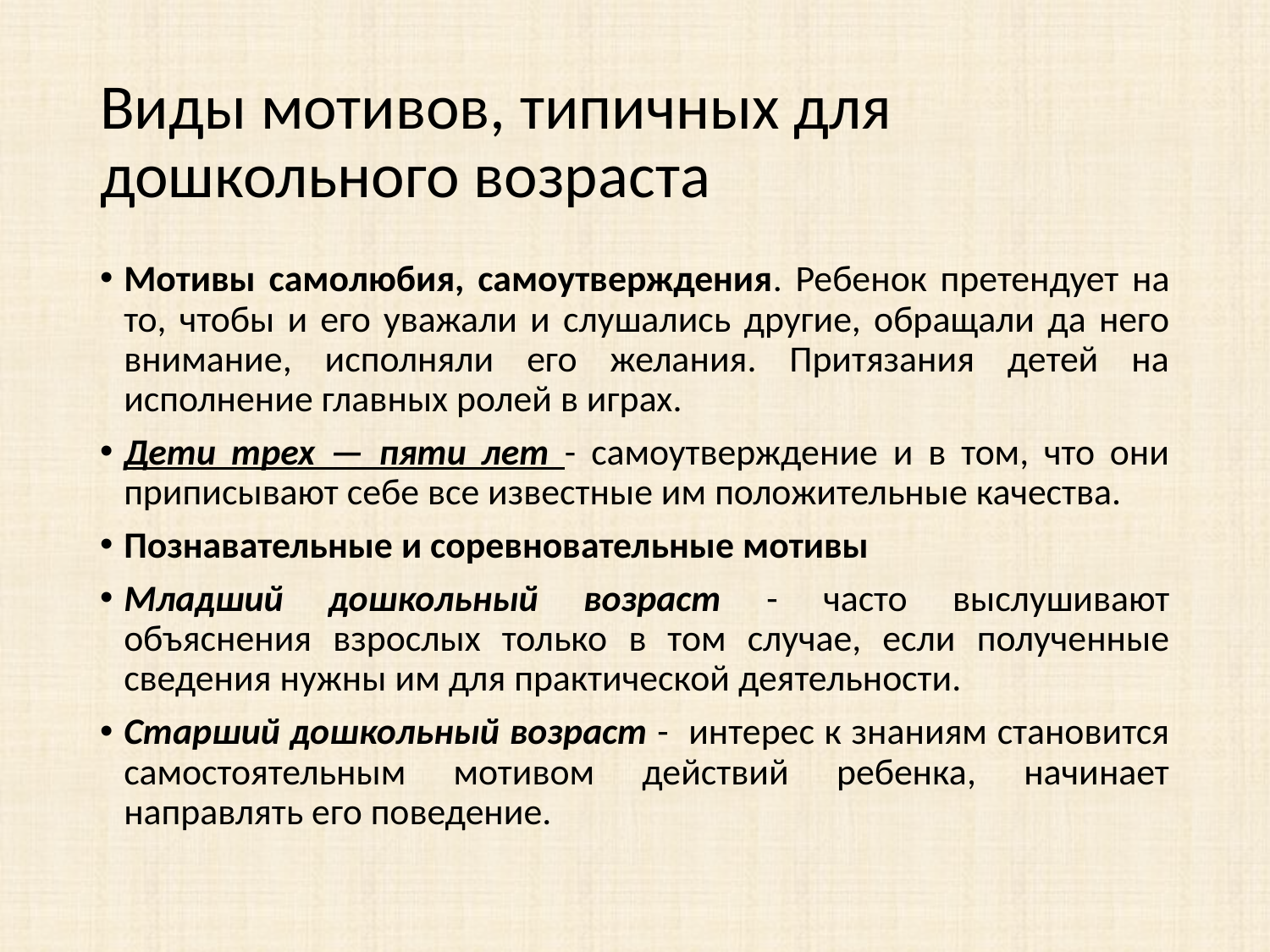

# Виды мотивов, типичных для дошкольного возраста
Мотивы самолюбия, самоутверждения. Ребенок претендует на то, чтобы и его уважали и слушались другие, обращали да него внимание, исполняли его желания. Притязания детей на исполнение главных ролей в играх.
Дети трех — пяти лет - самоутверждение и в том, что они приписывают себе все известные им положительные качества.
Познавательные и соревновательные мотивы
Младший дошкольный возраст - часто выслушивают объяснения взрослых только в том случае, если полученные сведения нужны им для практической деятельности.
Старший дошкольный возраст -  интерес к знаниям становится самостоятельным мотивом действий ребенка, начинает направлять его поведение.